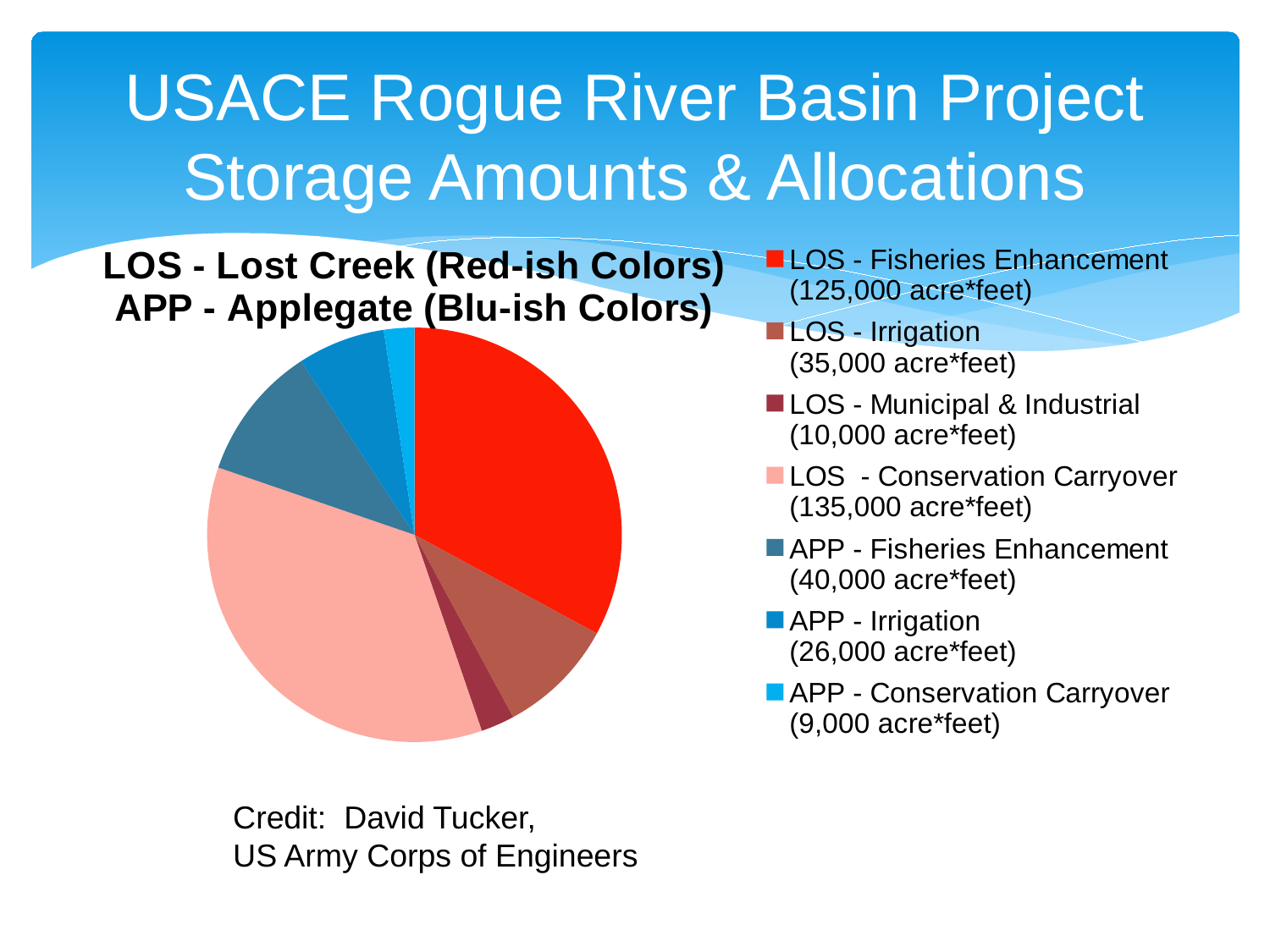

# USACE Rogue River Basin Project Storage Amounts & Allocations

[unsupported chart]

Credit:  David Tucker,
US Army Corps of Engineers